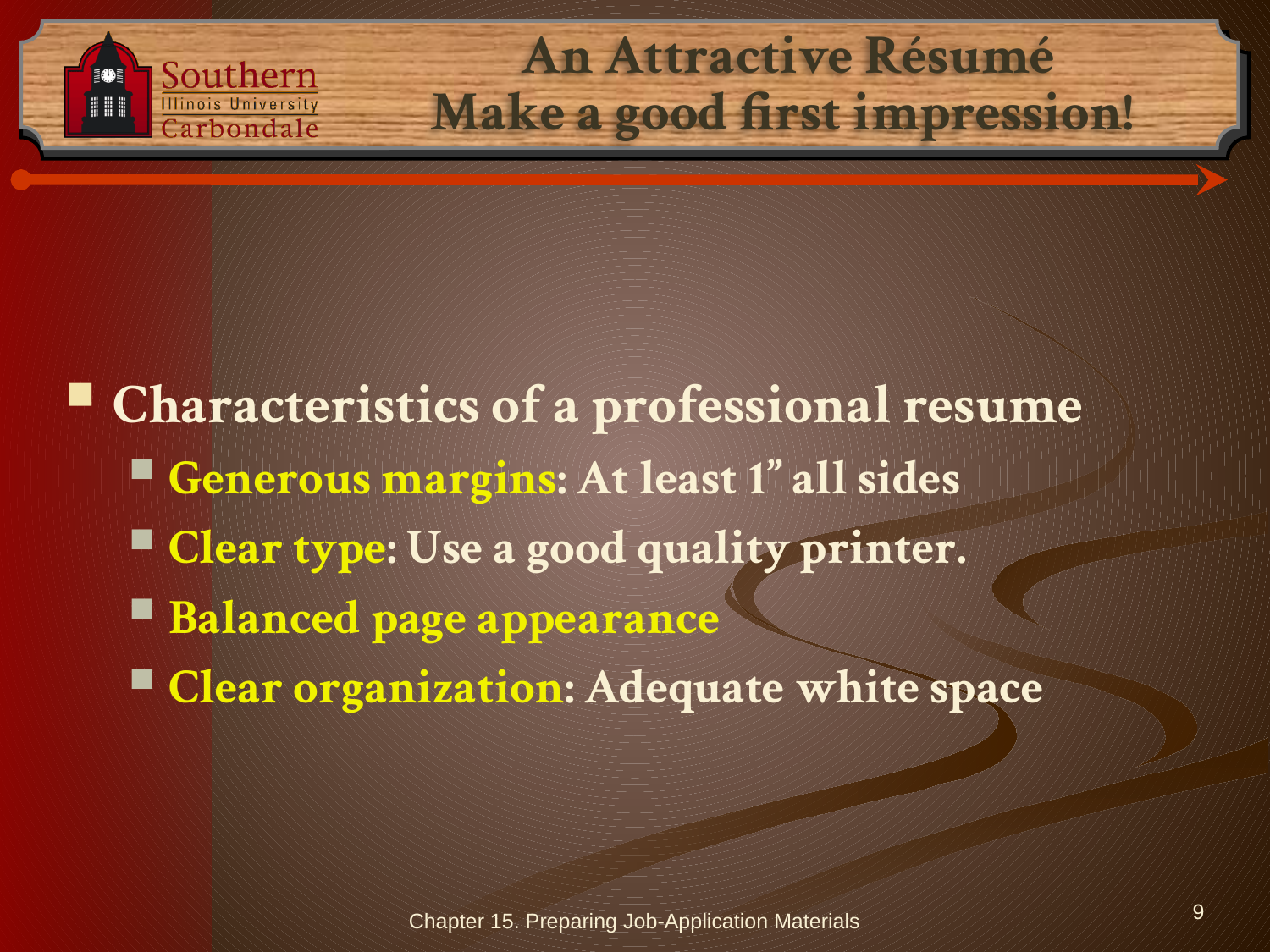

# An Attractive Résumé Make a good first impression!
Characteristics of a professional resume
Generous margins: At least 1” all sides
Clear type: Use a good quality printer.
Balanced page appearance
Clear organization: Adequate white space
Chapter 15. Preparing Job-Application Materials
9